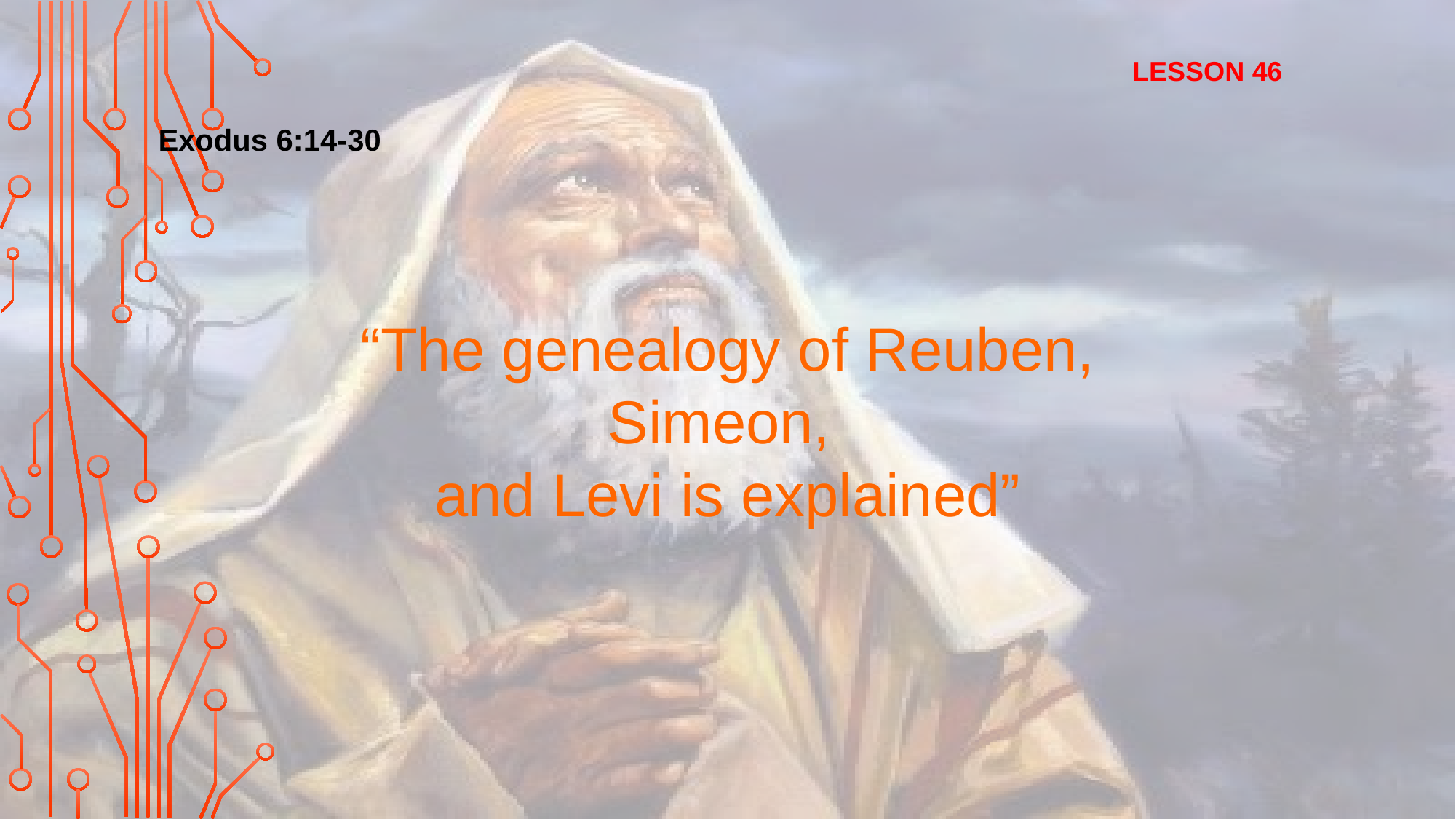

LESSON 46
Exodus 6:14-30
“The genealogy of Reuben, Simeon,
and Levi is explained”